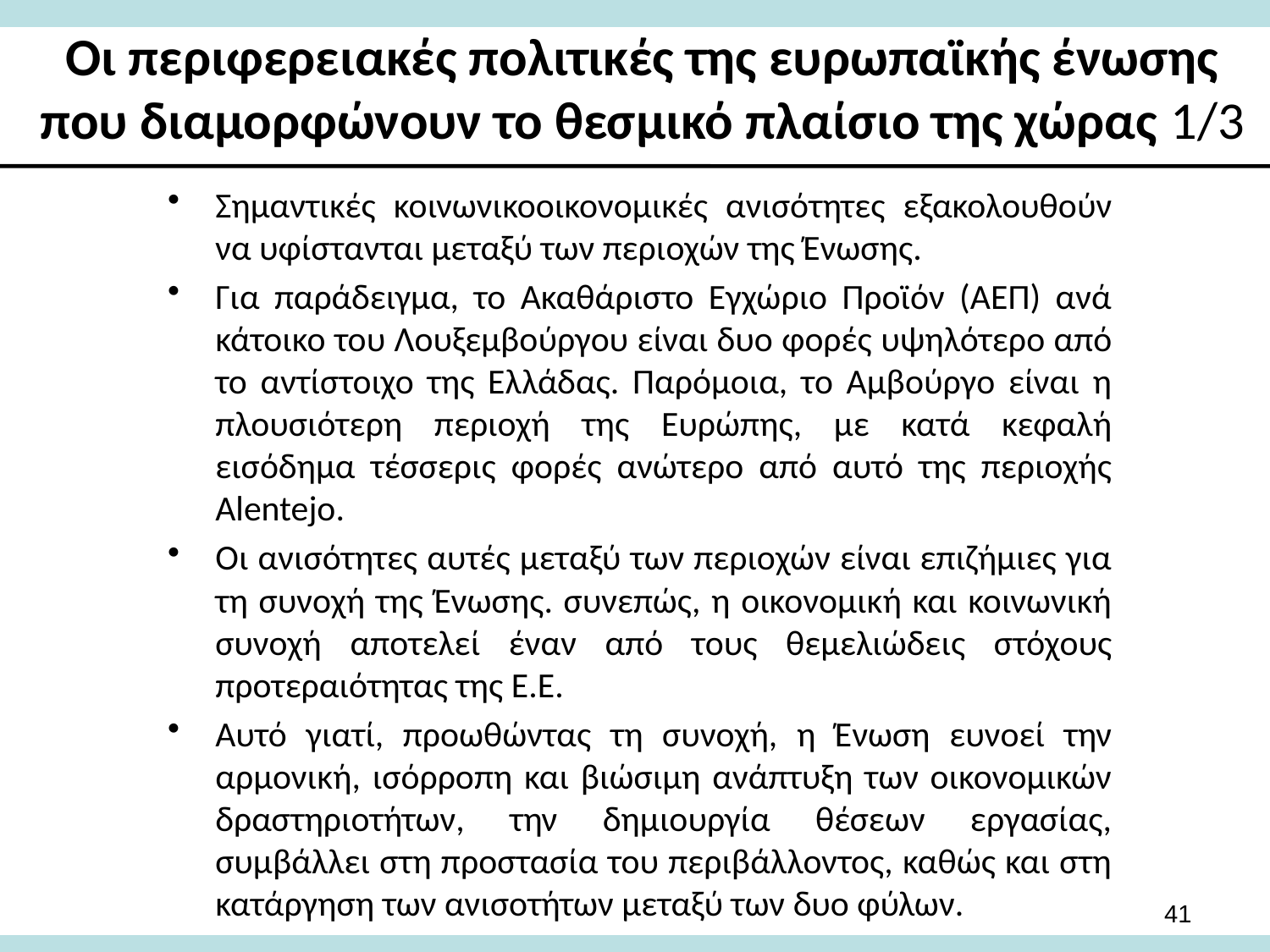

# Οι περιφερειακές πολιτικές της ευρωπαϊκής ένωσης που διαμορφώνουν το θεσμικό πλαίσιο της χώρας 1/3
Σημαντικές κοινωνικοοικονομικές ανισότητες εξακολουθούν να υφίστανται μεταξύ των περιοχών της Ένωσης.
Για παράδειγμα, το Ακαθάριστο Εγχώριο Προϊόν (ΑΕΠ) ανά κάτοικο του Λουξεμβούργου είναι δυο φορές υψηλότερο από το αντίστοιχο της Ελλάδας. Παρόμοια, το Αμβούργο είναι η πλουσιότερη περιοχή της Ευρώπης, με κατά κεφαλή εισόδημα τέσσερις φορές ανώτερο από αυτό της περιοχής Alentejo.
Οι ανισότητες αυτές μεταξύ των περιοχών είναι επιζήμιες για τη συνοχή της Ένωσης. συνεπώς, η οικονομική και κοινωνική συνοχή αποτελεί έναν από τους θεμελιώδεις στόχους προτεραιότητας της Ε.Ε.
Αυτό γιατί, προωθώντας τη συνοχή, η Ένωση ευνοεί την αρμονική, ισόρροπη και βιώσιμη ανάπτυξη των οικονομικών δραστηριοτήτων, την δημιουργία θέσεων εργασίας, συμβάλλει στη προστασία του περιβάλλοντος, καθώς και στη κατάργηση των ανισοτήτων μεταξύ των δυο φύλων.

41